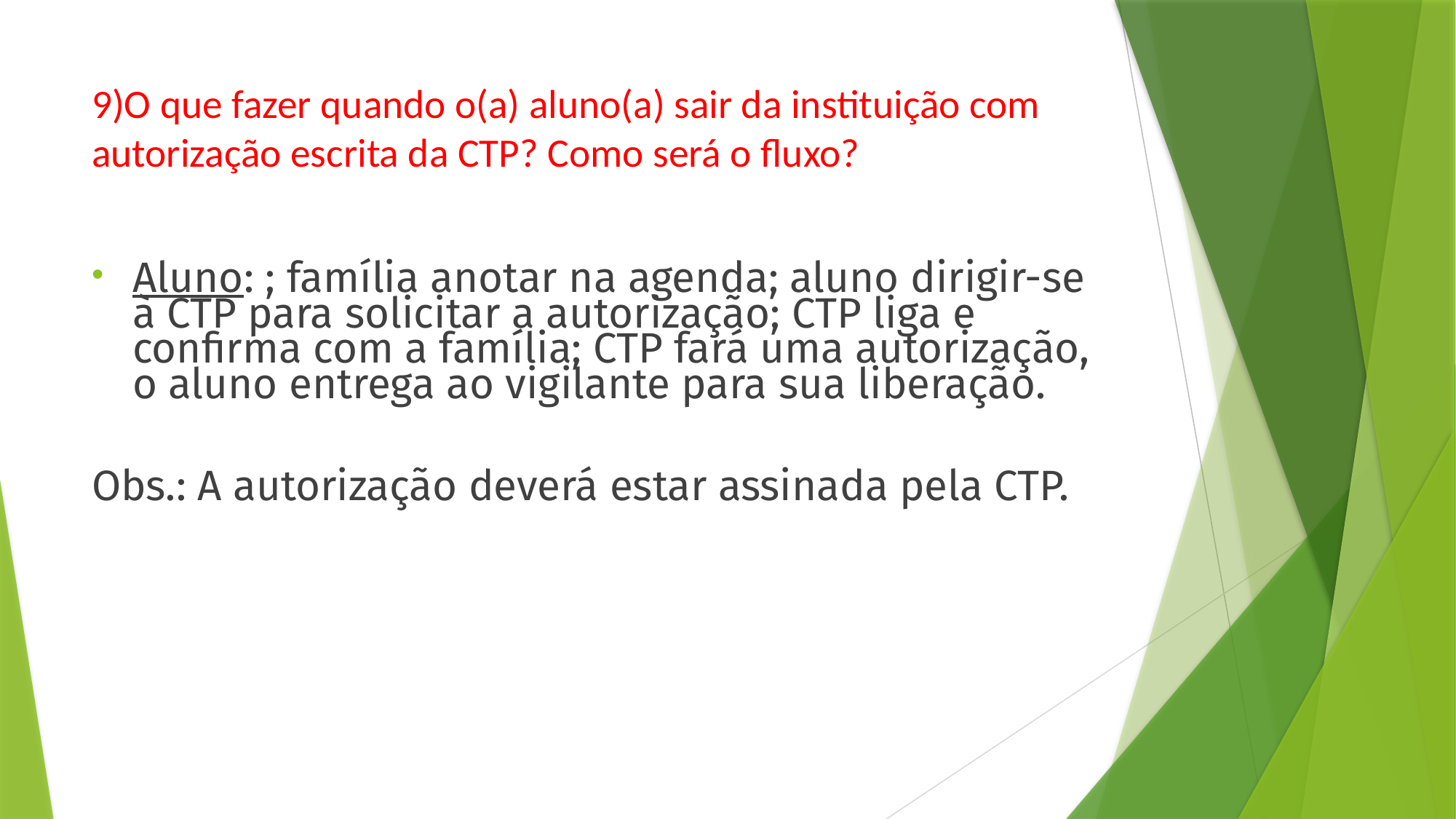

# 9)O que fazer quando o(a) aluno(a) sair da instituição com autorização escrita da CTP? Como será o fluxo?
Aluno: ; família anotar na agenda; aluno dirigir-se à CTP para solicitar a autorização; CTP liga e confirma com a família; CTP fará uma autorização, o aluno entrega ao vigilante para sua liberação.

Obs.: A autorização deverá estar assinada pela CTP.